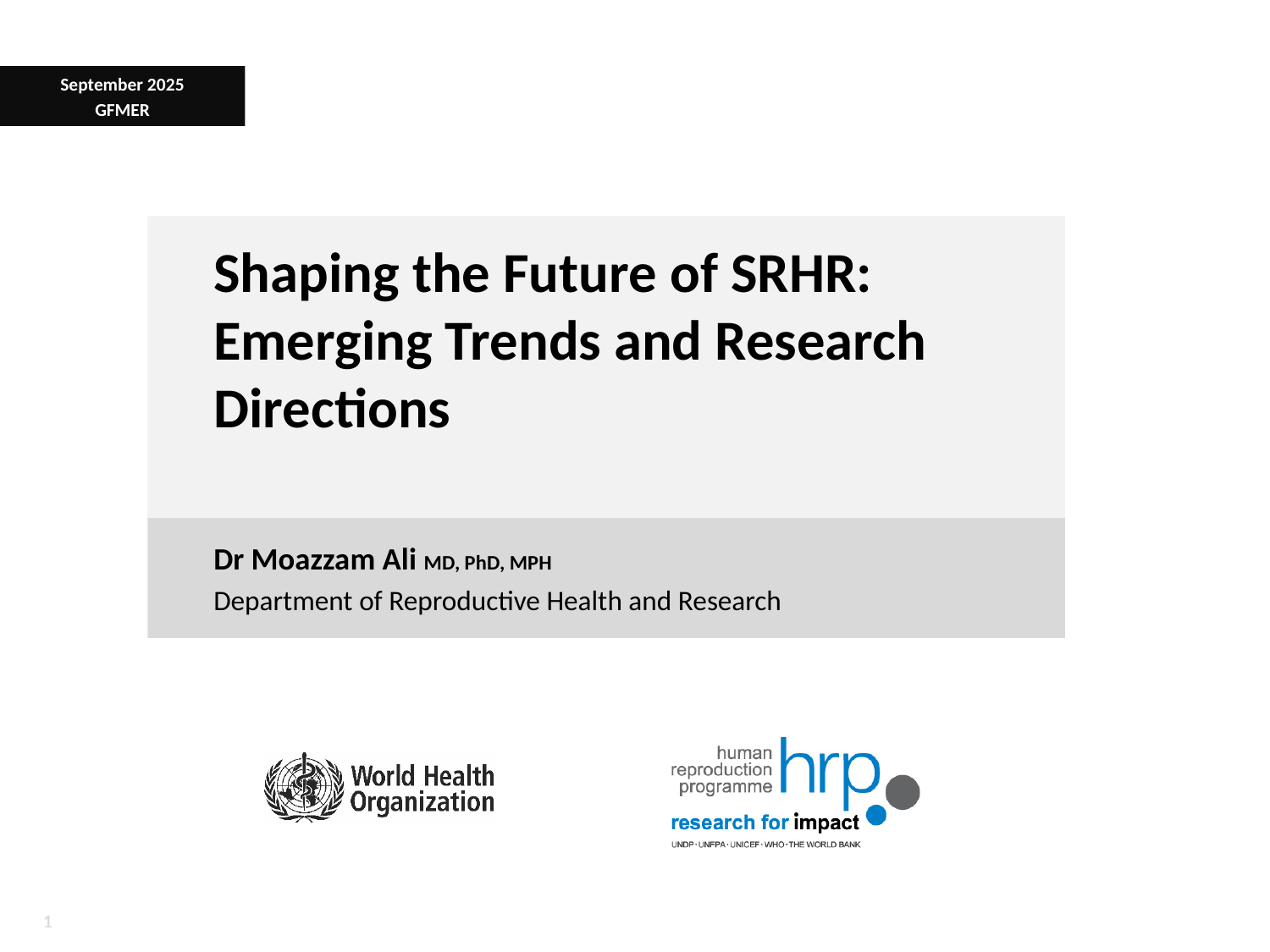

September 2025
GFMER
# Shaping the Future of SRHR: Emerging Trends and Research Directions
Dr Moazzam Ali MD, PhD, MPH
Department of Reproductive Health and Research